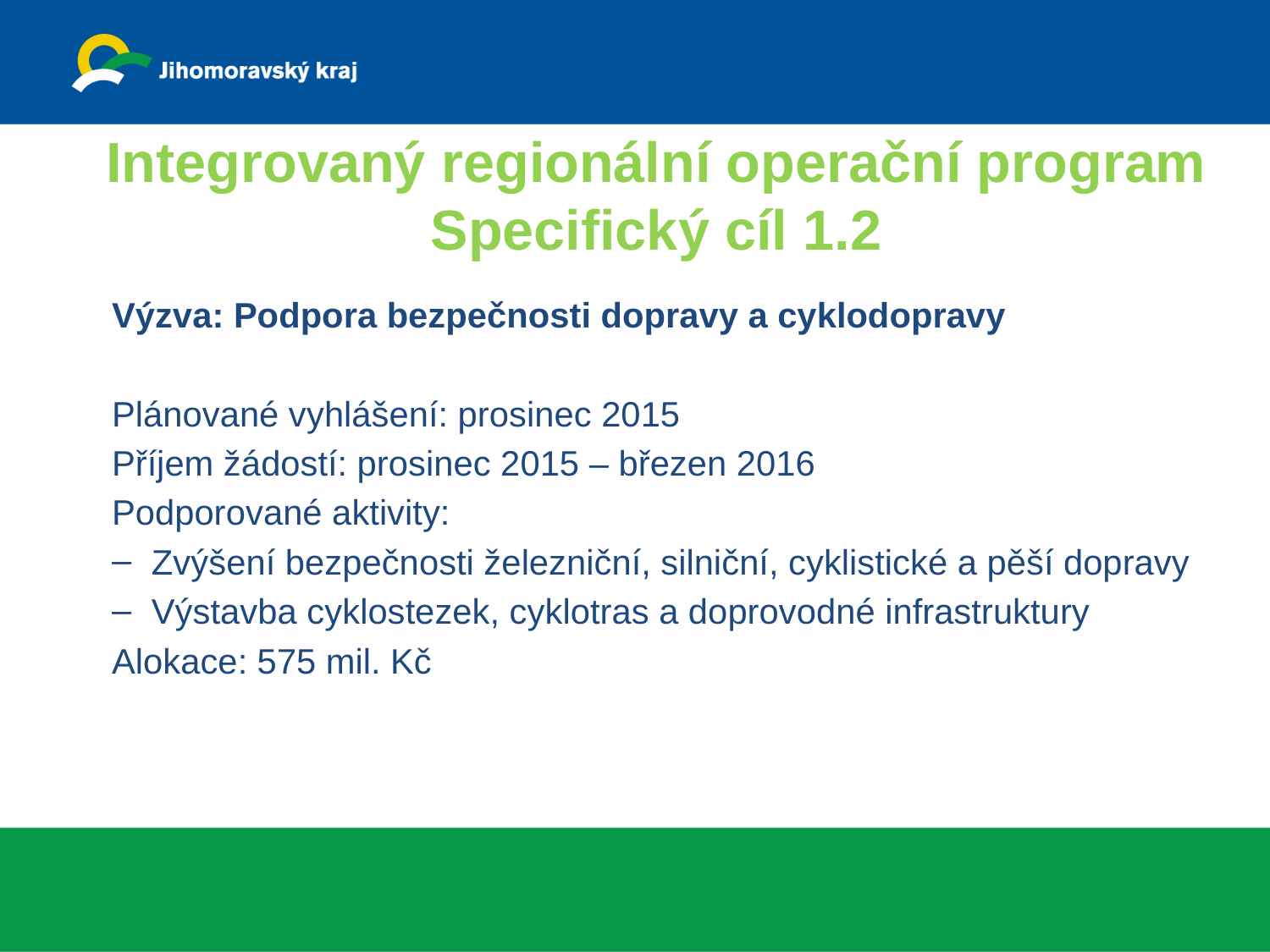

Integrovaný regionální operační program
Specifický cíl 1.2
Výzva: Podpora bezpečnosti dopravy a cyklodopravy

Plánované vyhlášení: prosinec 2015
Příjem žádostí: prosinec 2015 – březen 2016
Podporované aktivity:
Zvýšení bezpečnosti železniční, silniční, cyklistické a pěší dopravy
Výstavba cyklostezek, cyklotras a doprovodné infrastruktury
Alokace: 575 mil. Kč